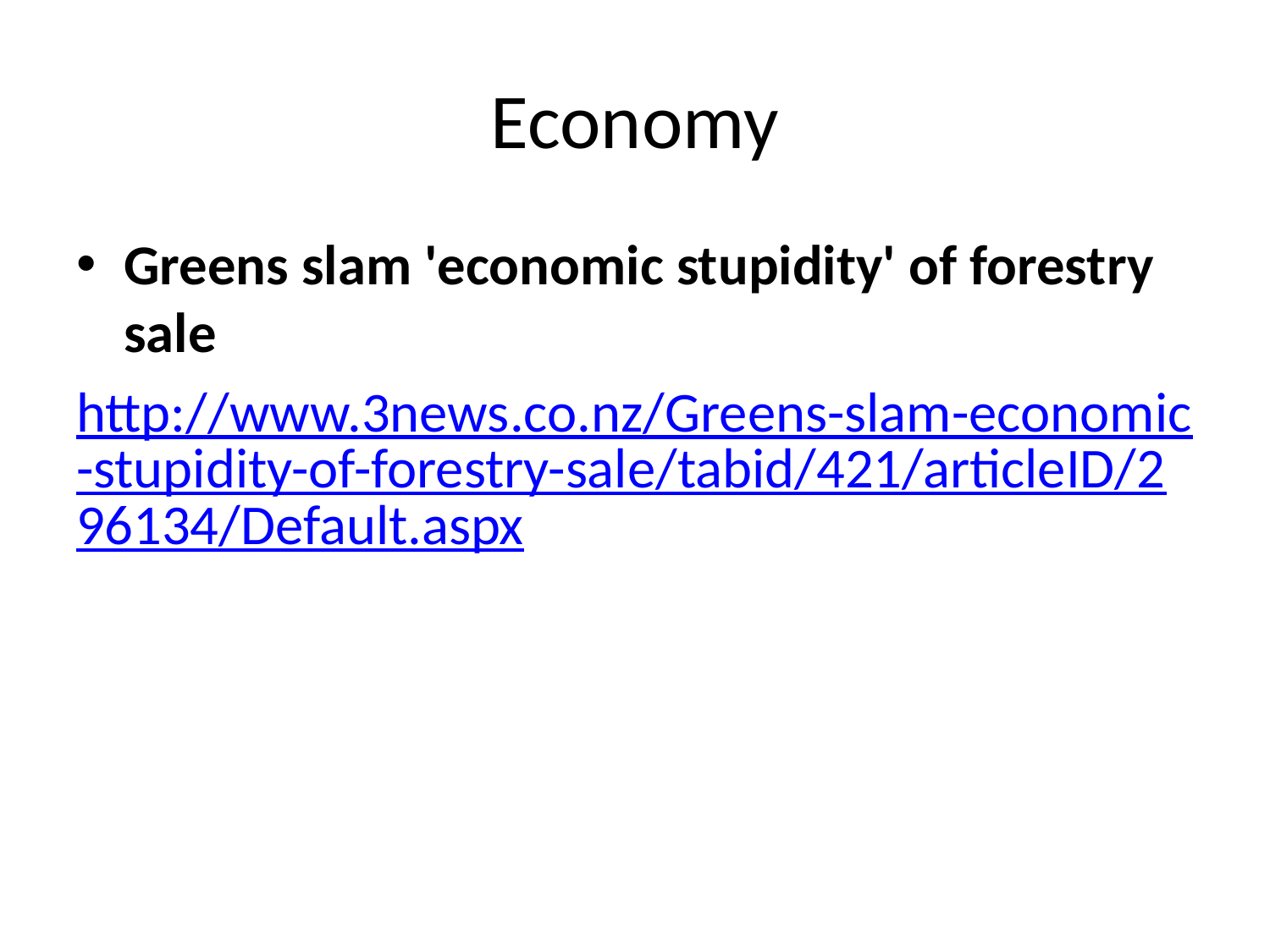

# Economy
Greens slam 'economic stupidity' of forestry sale
http://www.3news.co.nz/Greens-slam-economic-stupidity-of-forestry-sale/tabid/421/articleID/296134/Default.aspx